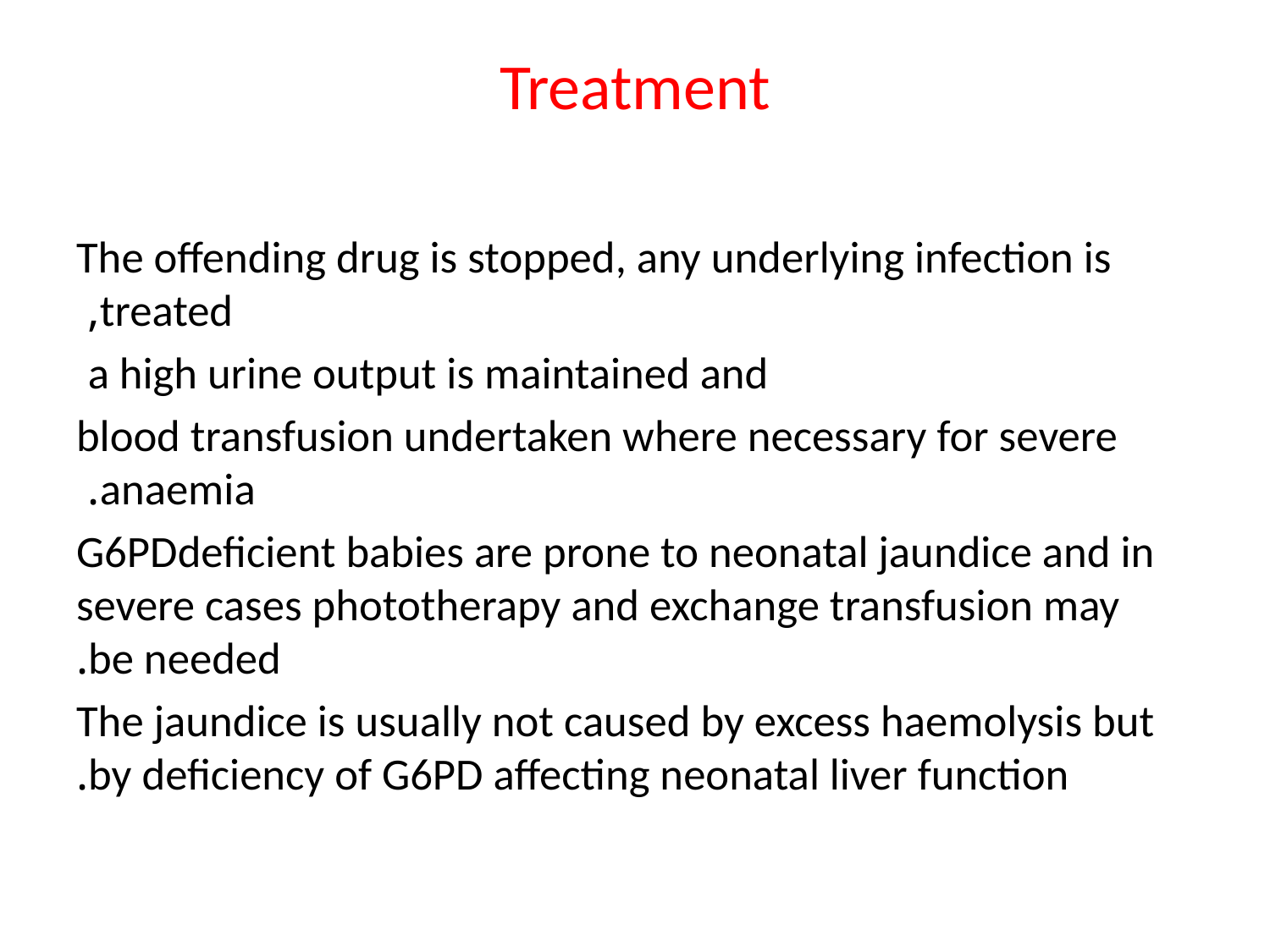

# Treatment
The offending drug is stopped, any underlying infection is treated,
a high urine output is maintained and
blood transfusion undertaken where necessary for severe anaemia.
G6PDdeficient babies are prone to neonatal jaundice and in severe cases phototherapy and exchange transfusion may be needed.
The jaundice is usually not caused by excess haemolysis but by deficiency of G6PD affecting neonatal liver function.